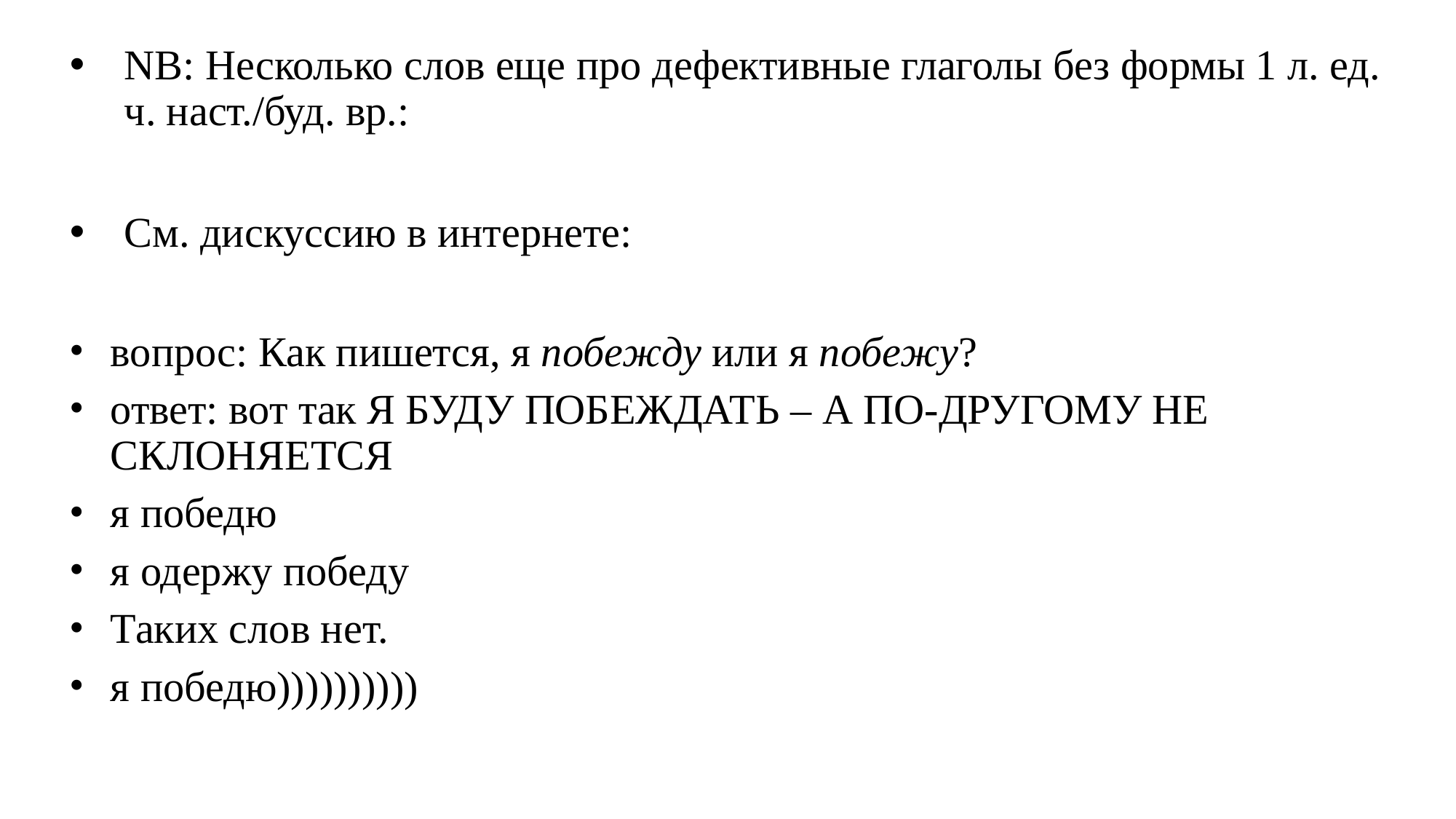

NB: Несколько слов еще про дефективные глаголы без формы 1 л. ед. ч. наст./буд. вр.:

См. дискуссию в интернете:

вопрос: Как пишется, я побежду или я побежу?
ответ: вот так Я БУДУ ПОБЕЖДАТЬ – А ПО-ДРУГОМУ НЕ СКЛОНЯЕТСЯ
я победю
я одержу победу
Таких слов нет.
я победю))))))))))